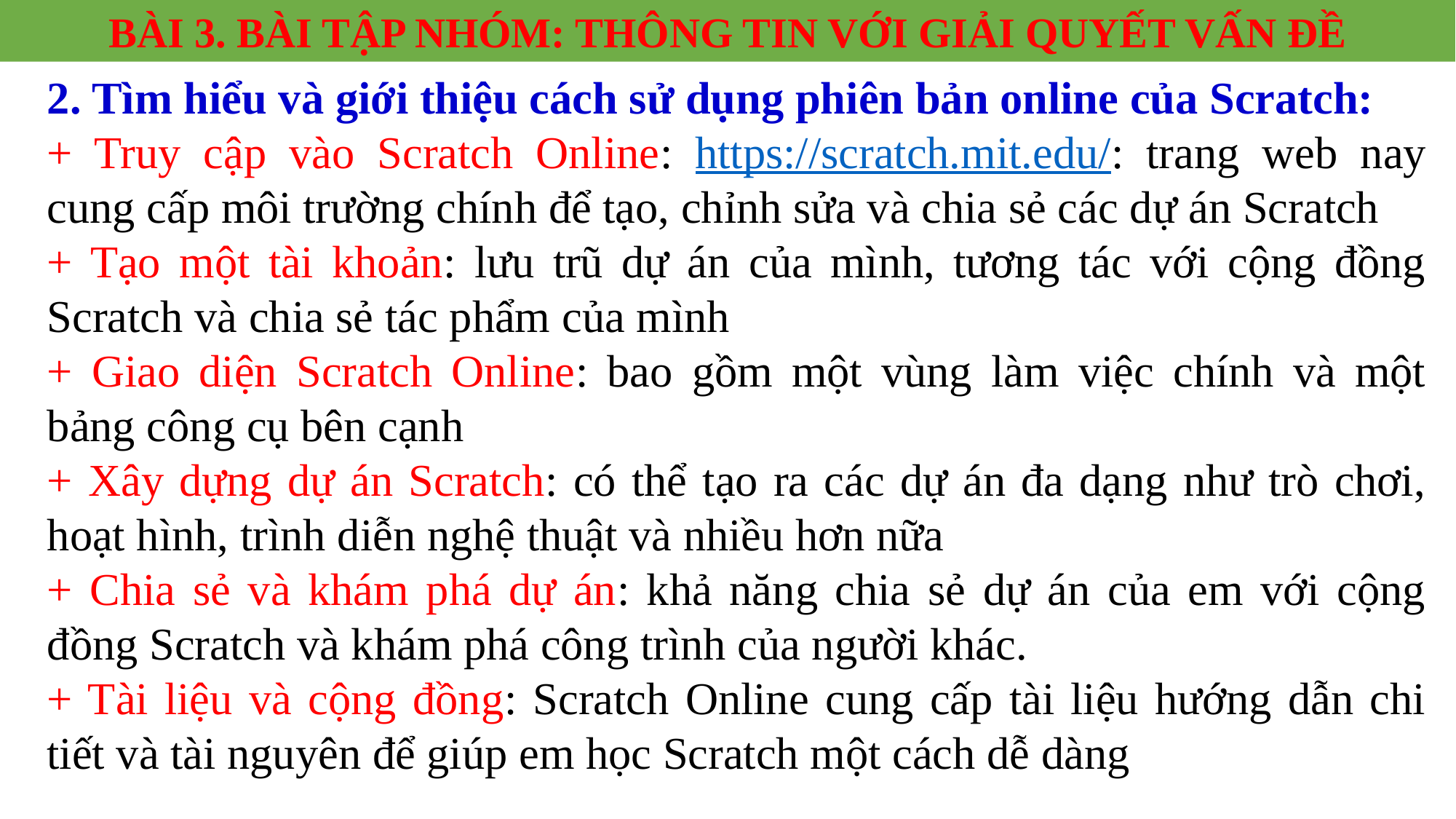

BÀI 3. BÀI TẬP NHÓM: THÔNG TIN VỚI GIẢI QUYẾT VẤN ĐỀ
2. Tìm hiểu và giới thiệu cách sử dụng phiên bản online của Scratch:
+ Truy cập vào Scratch Online: https://scratch.mit.edu/: trang web nay cung cấp môi trường chính để tạo, chỉnh sửa và chia sẻ các dự án Scratch
+ Tạo một tài khoản: lưu trũ dự án của mình, tương tác với cộng đồng Scratch và chia sẻ tác phẩm của mình
+ Giao diện Scratch Online: bao gồm một vùng làm việc chính và một bảng công cụ bên cạnh
+ Xây dựng dự án Scratch: có thể tạo ra các dự án đa dạng như trò chơi, hoạt hình, trình diễn nghệ thuật và nhiều hơn nữa
+ Chia sẻ và khám phá dự án: khả năng chia sẻ dự án của em với cộng đồng Scratch và khám phá công trình của người khác.
+ Tài liệu và cộng đồng: Scratch Online cung cấp tài liệu hướng dẫn chi tiết và tài nguyên để giúp em học Scratch một cách dễ dàng